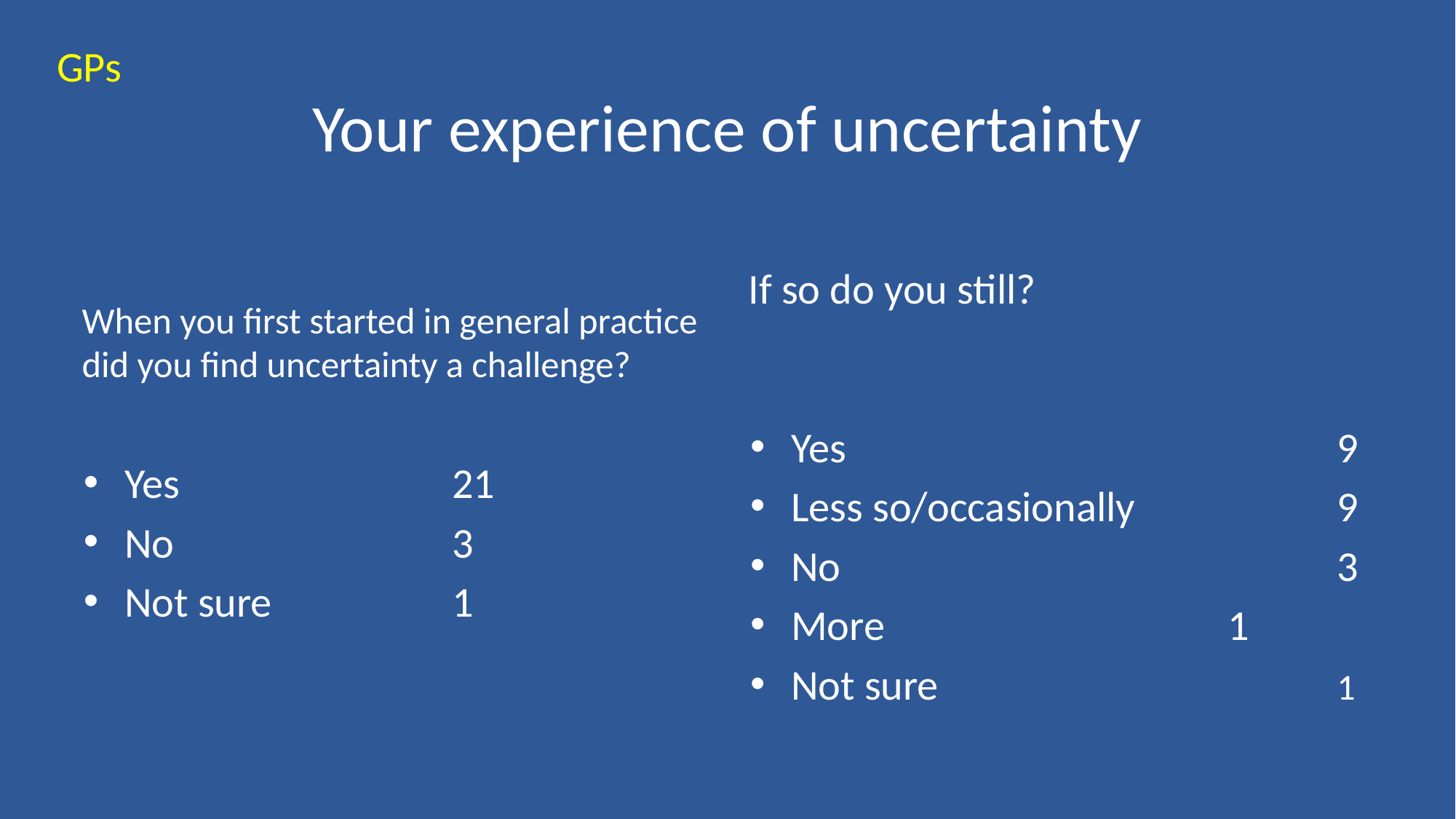

GPs
# Your experience of uncertainty
If so do you still?
When you first started in general practice did you find uncertainty a challenge?

Yes 					9
Less so/occasionally 		9
No					3
More 				1
Not sure				1

Yes 			21
No 			3
Not sure		1